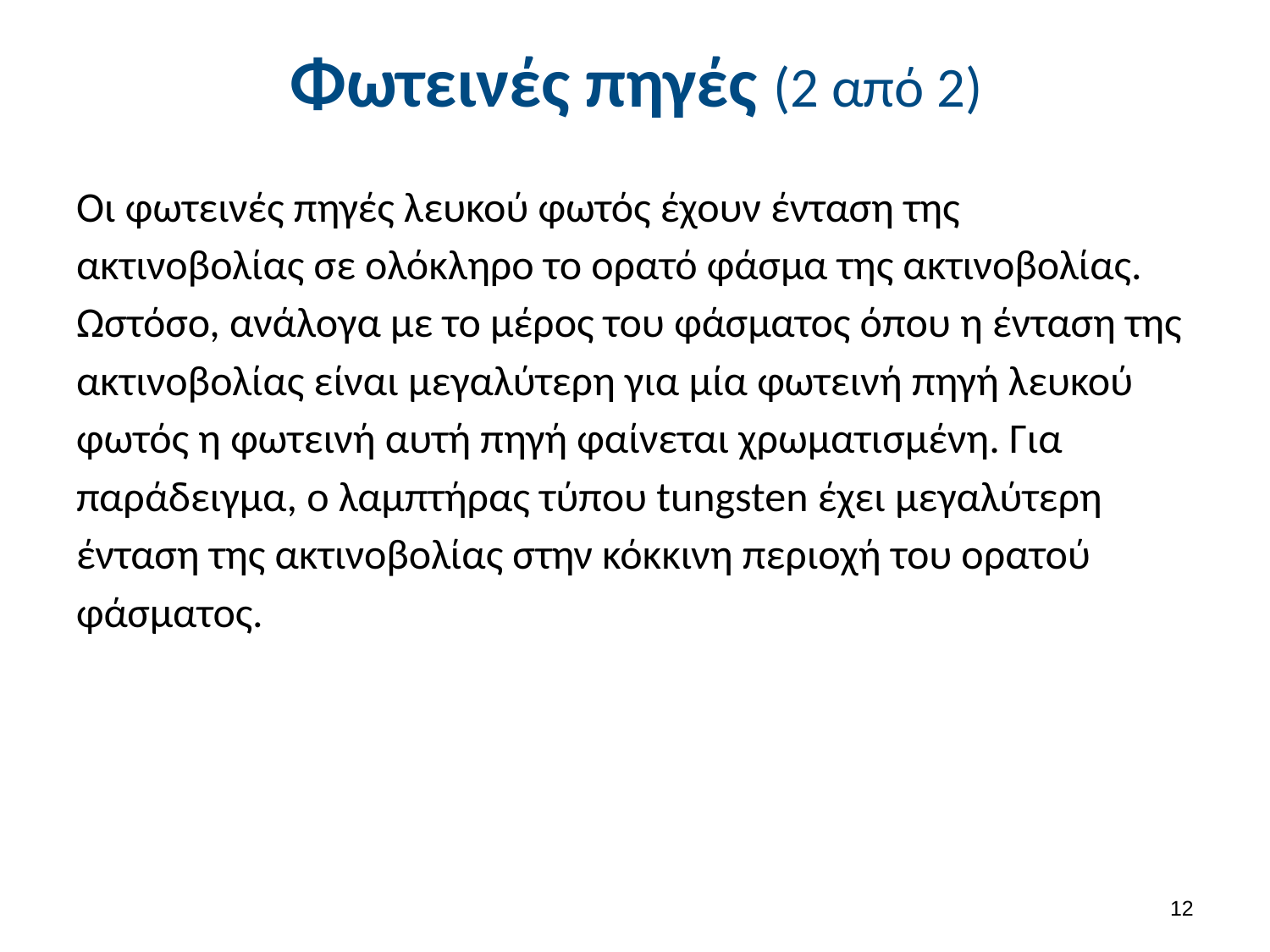

# Φωτεινές πηγές (2 από 2)
Οι φωτεινές πηγές λευκού φωτός έχουν ένταση της ακτινοβολίας σε ολόκληρο το ορατό φάσμα της ακτινοβολίας. Ωστόσο, ανάλογα με το μέρος του φάσματος όπου η ένταση της ακτινοβολίας είναι μεγαλύτερη για μία φωτεινή πηγή λευκού φωτός η φωτεινή αυτή πηγή φαίνεται χρωματισμένη. Για παράδειγμα, ο λαμπτήρας τύπου tungsten έχει μεγαλύτερη ένταση της ακτινοβολίας στην κόκκινη περιοχή του ορατού φάσματος.
12